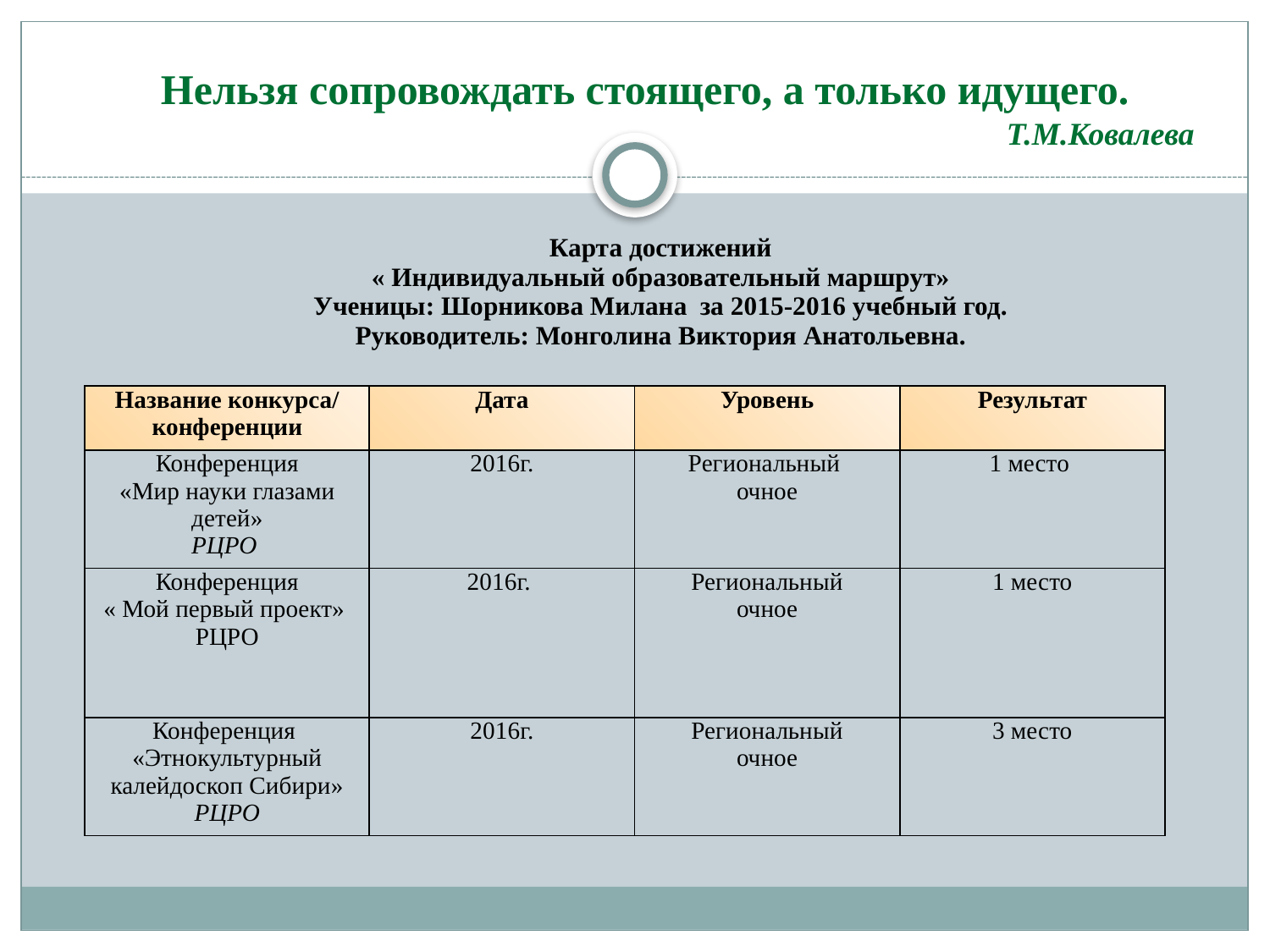

Нельзя сопровождать стоящего, а только идущего.
Т.М.Ковалева
# Карта достижений « Индивидуальный образовательный маршрут» Ученицы: Шорникова Милана  за 2015-2016 учебный год. Руководитель: Монголина Виктория Анатольевна.
| Название конкурса/ конференции | Дата | Уровень | Результат |
| --- | --- | --- | --- |
| Конференция «Мир науки глазами детей» РЦРО | 2016г. | Региональный очное | 1 место |
| Конференция « Мой первый проект» РЦРО | 2016г. | Региональный очное | 1 место |
| Конференция «Этнокультурный калейдоскоп Сибири» РЦРО | 2016г. | Региональный очное | 3 место |